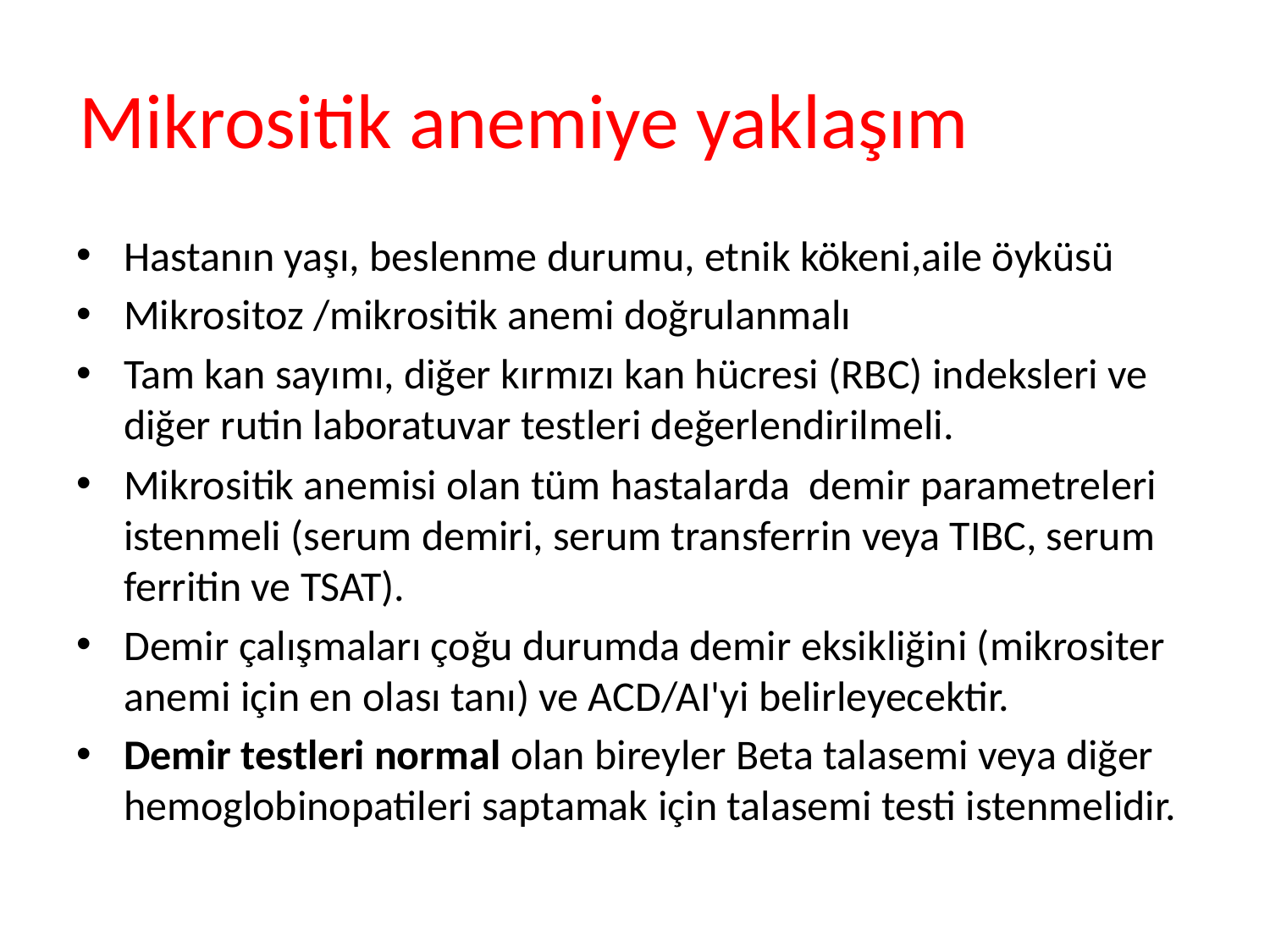

# Mikrositik anemiye yaklaşım
Hastanın yaşı, beslenme durumu, etnik kökeni,aile öyküsü
Mikrositoz /mikrositik anemi doğrulanmalı
Tam kan sayımı, diğer kırmızı kan hücresi (RBC) indeksleri ve diğer rutin laboratuvar testleri değerlendirilmeli.
Mikrositik anemisi olan tüm hastalarda  demir parametreleri istenmeli (serum demiri, serum transferrin veya TIBC, serum ferritin ve TSAT).
Demir çalışmaları çoğu durumda demir eksikliğini (mikrositer anemi için en olası tanı) ve ACD/AI'yi belirleyecektir.
Demir testleri normal olan bireyler Beta talasemi veya diğer hemoglobinopatileri saptamak için talasemi testi istenmelidir.